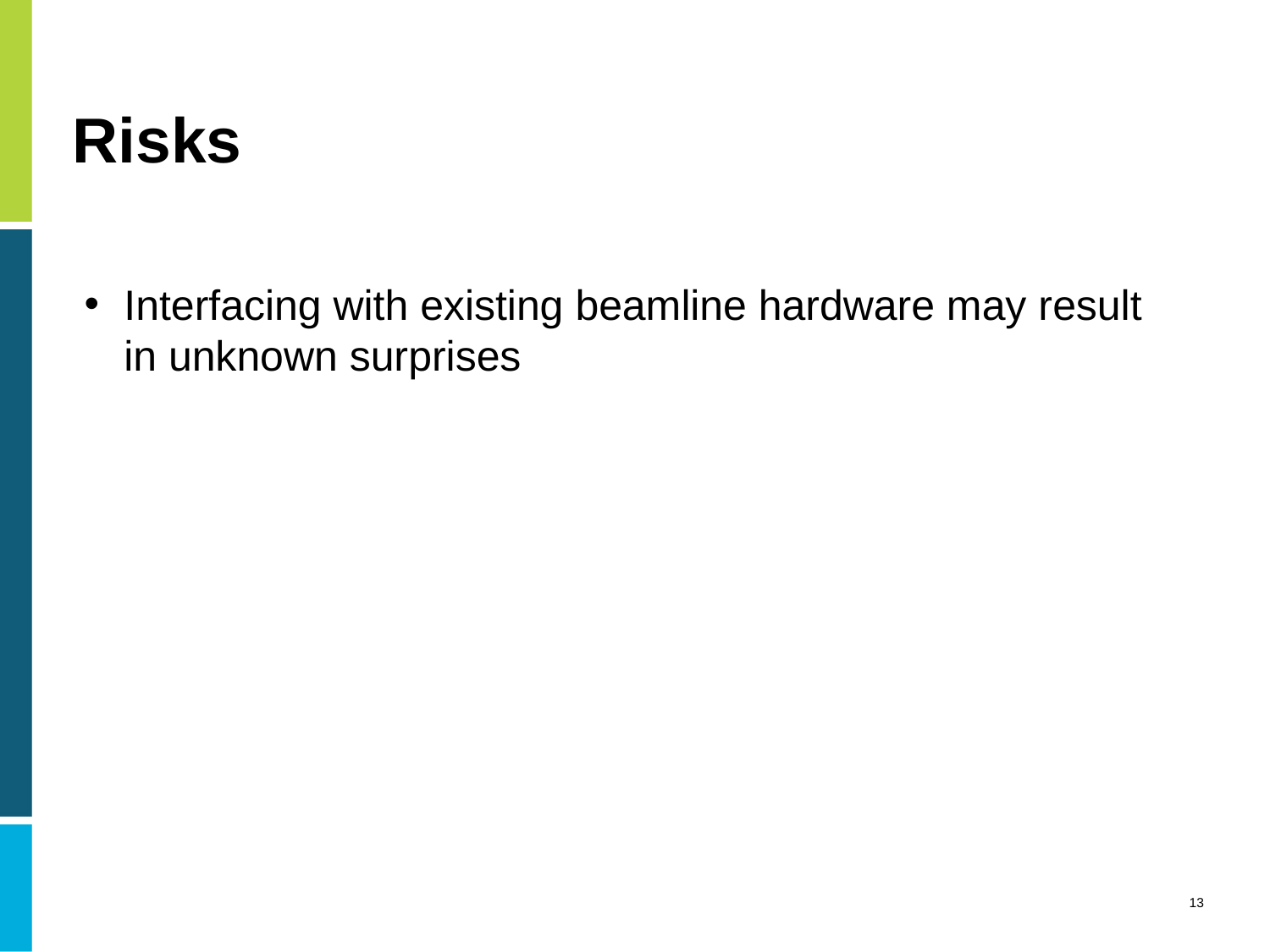

# Risks
Interfacing with existing beamline hardware may result in unknown surprises

13